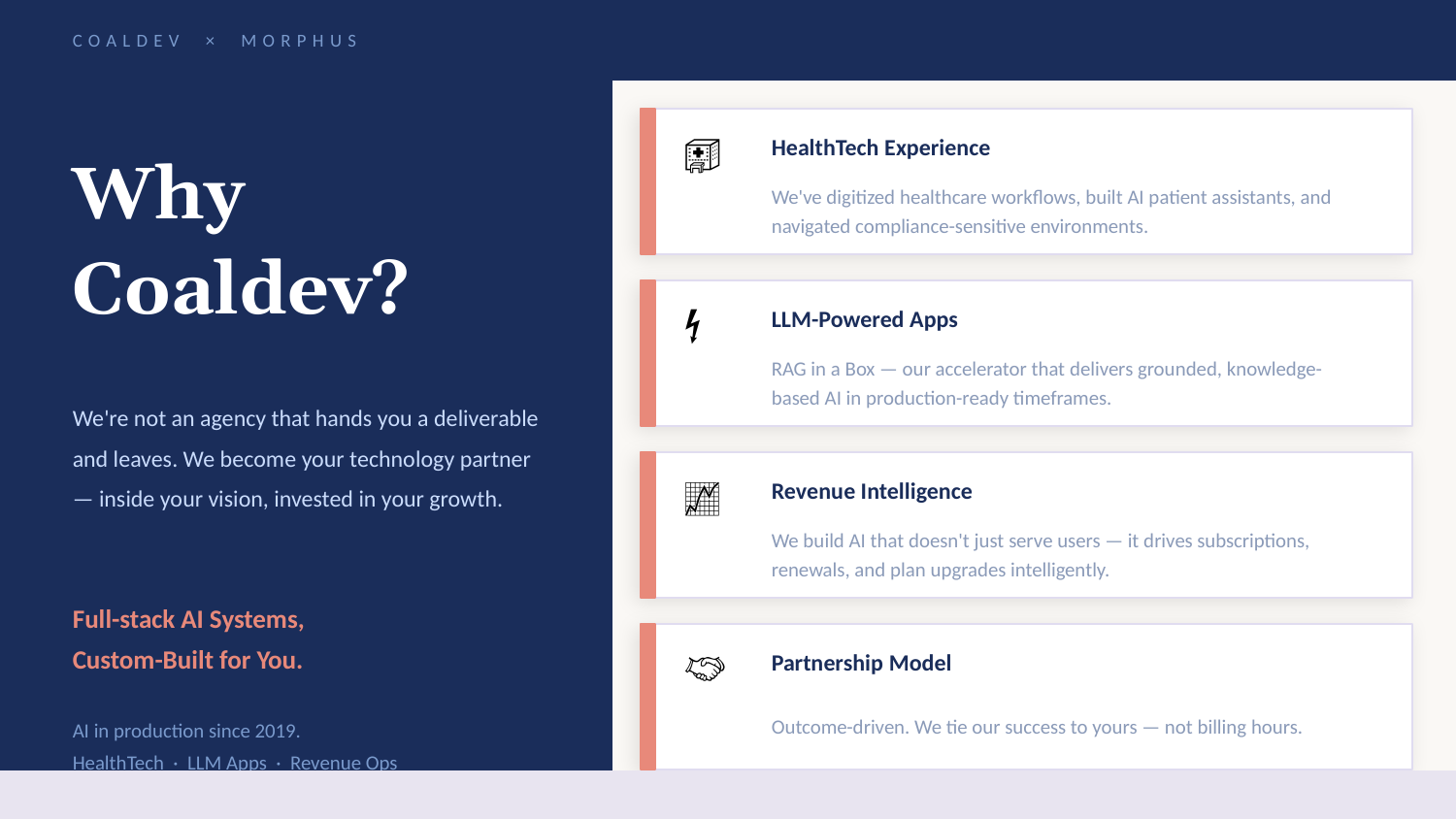

COALDEV  ×  MORPHUS

🏥
HealthTech Experience
Why
Coaldev?
We've digitized healthcare workflows, built AI patient assistants, and navigated compliance-sensitive environments.

⚡
LLM-Powered Apps
RAG in a Box — our accelerator that delivers grounded, knowledge-based AI in production-ready timeframes.
We're not an agency that hands you a deliverable and leaves. We become your technology partner — inside your vision, invested in your growth.

📈
Revenue Intelligence
We build AI that doesn't just serve users — it drives subscriptions, renewals, and plan upgrades intelligently.
Full-stack AI Systems,
Custom-Built for You.

🤝
Partnership Model
Outcome-driven. We tie our success to yours — not billing hours.
AI in production since 2019.
HealthTech  ·  LLM Apps  ·  Revenue Ops